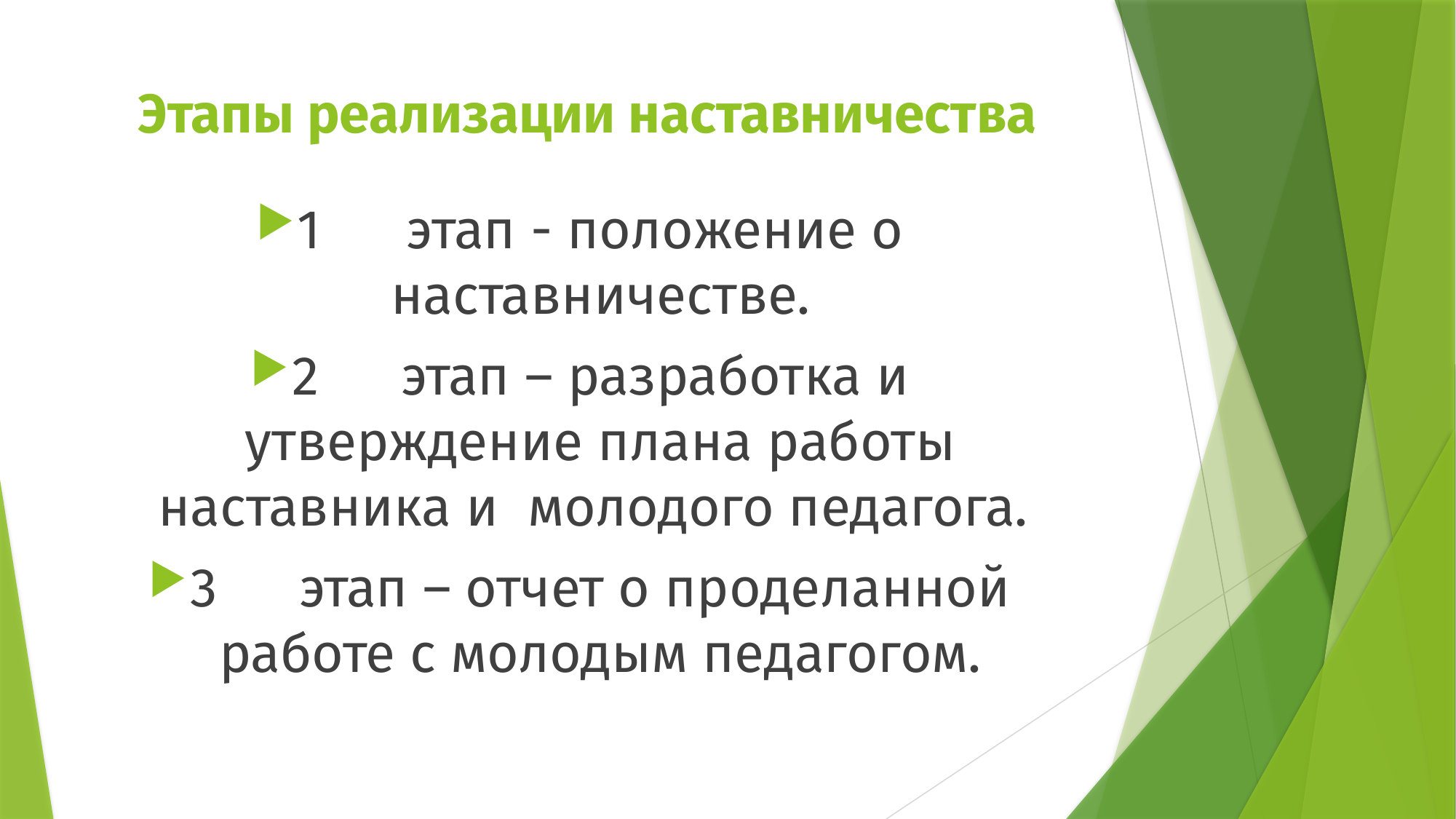

# Этапы реализации наставничества
1	этап - положение о наставничестве.
2	этап – разработка и утверждение плана работы наставника и  молодого педагога.
3	этап – отчет о проделанной работе с молодым педагогом.